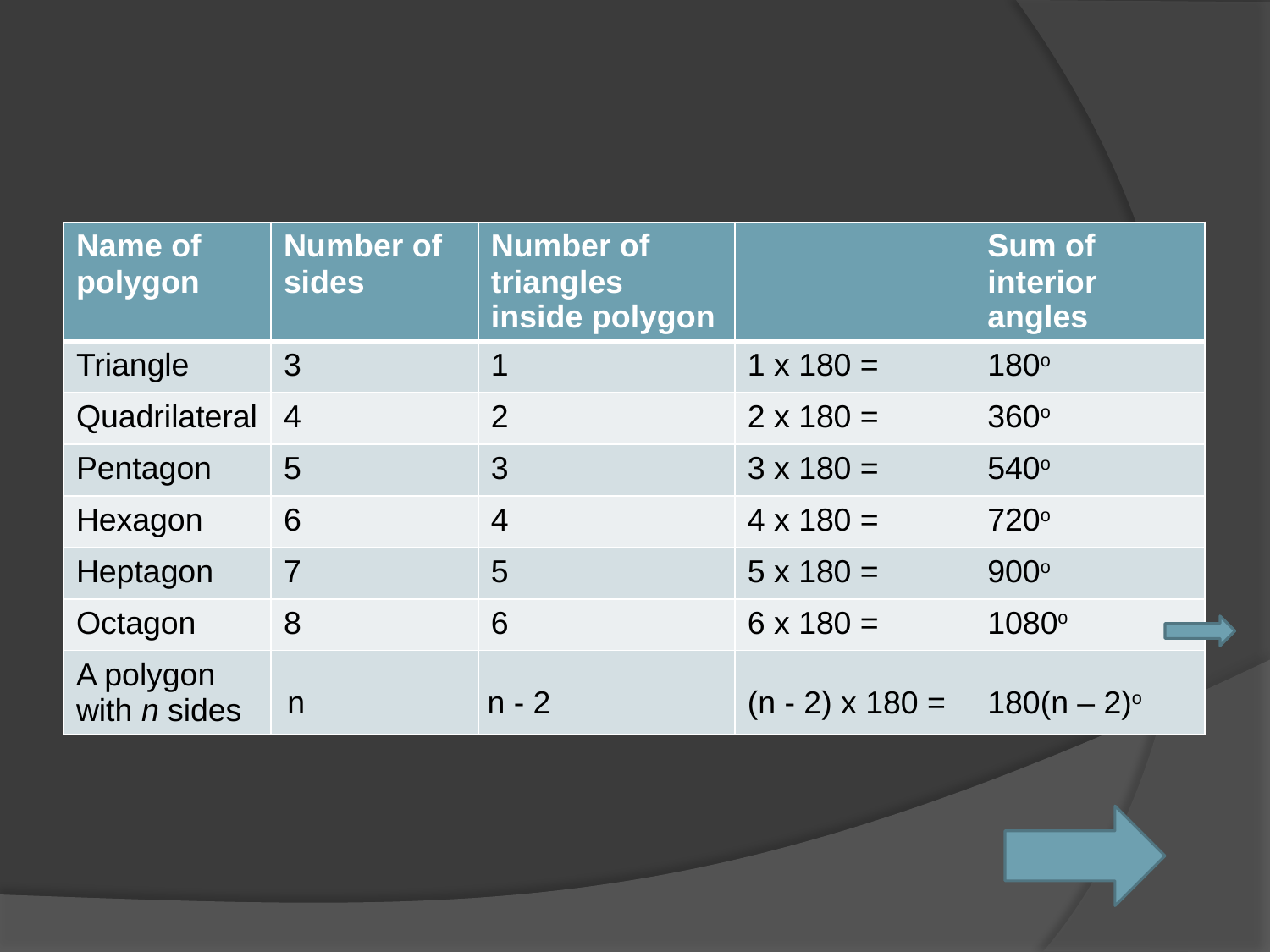

| Name of polygon | Number of sides | Number of triangles inside polygon |  | Sum of interior angles |
| --- | --- | --- | --- | --- |
| Triangle | 3 | 1 | 1 x 180 = | 180o |
| Quadrilateral | 4 | 2 | 2 x 180 = | 360o |
| Pentagon | 5 | 3 | 3 x 180 = | 540o |
| Hexagon | 6 | 4 | 4 x 180 = | 720o |
| Heptagon | 7 | 5 | 5 x 180 = | 900o |
| Octagon | 8 | 6 | 6 x 180 = | 1080o |
| A polygon with n sides |  |  |  |  |

n
n - 2
(n - 2) x 180 =
180(n – 2)o